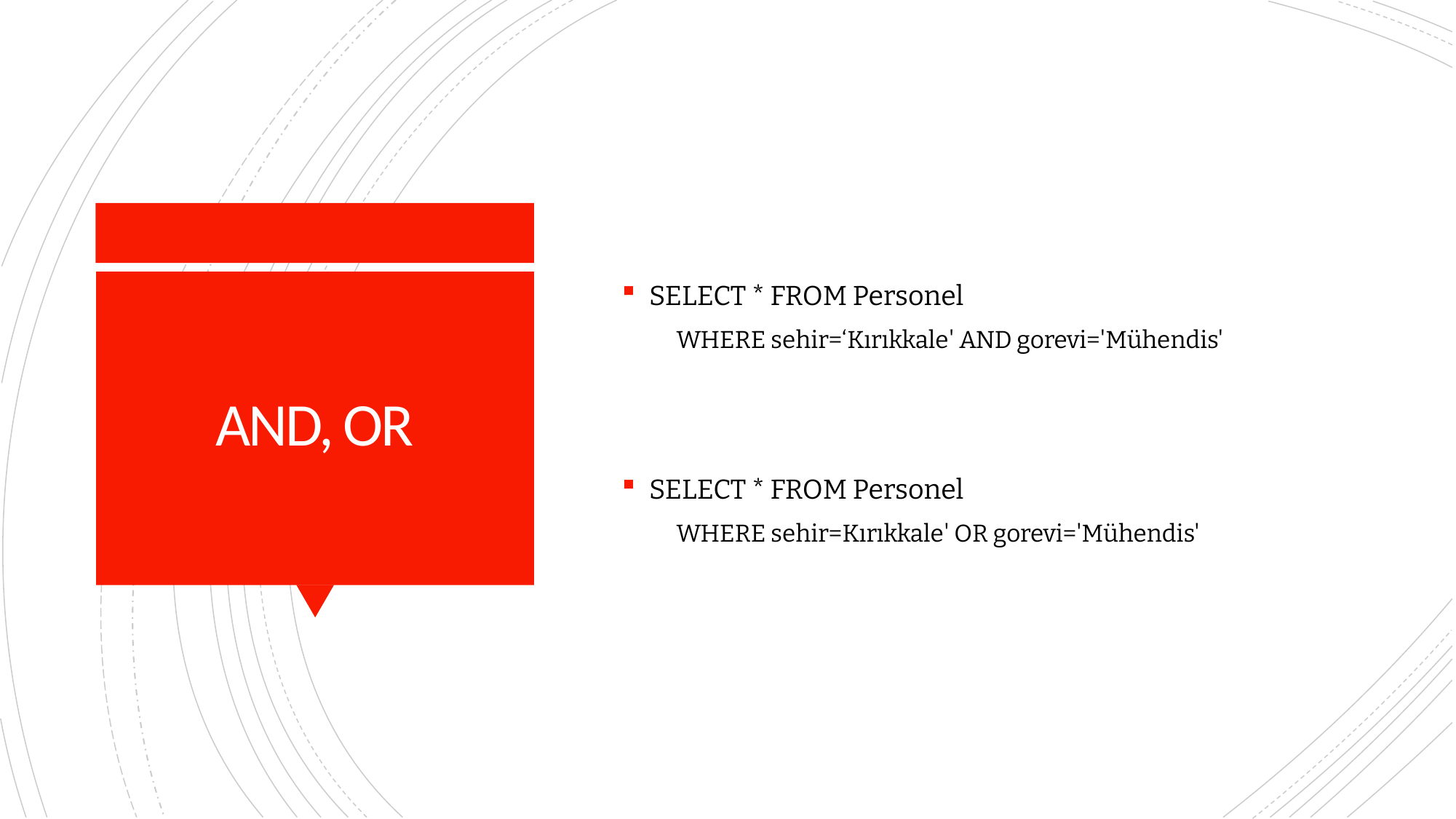

SELECT * FROM Personel
WHERE sehir=‘Kırıkkale' AND gorevi='Mühendis'

SELECT * FROM Personel
WHERE sehir=Kırıkkale' OR gorevi='Mühendis'
# AND, OR